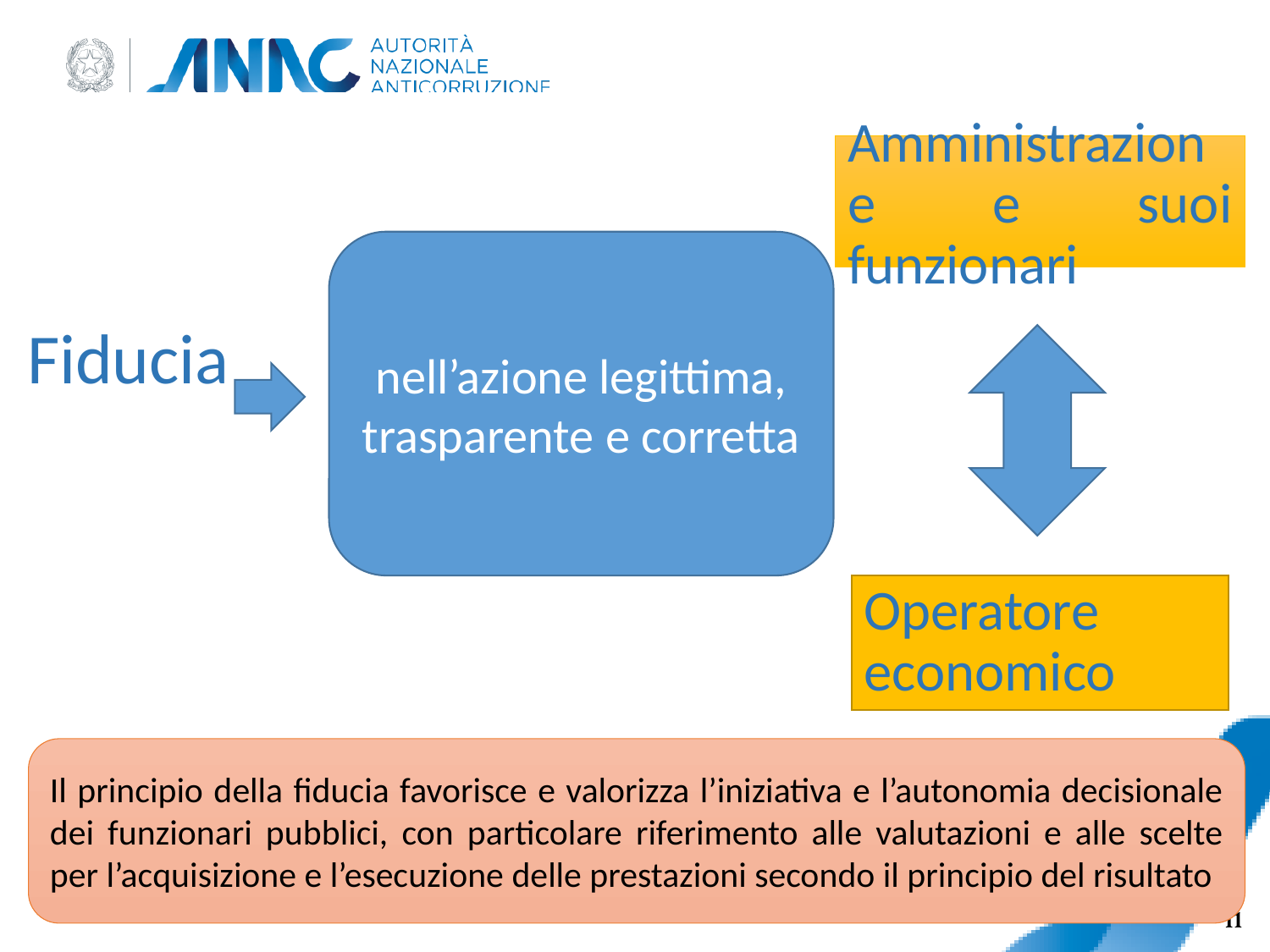

Amministrazione e suoi funzionari

nell’azione legittima, trasparente e corretta

# Fiducia

Operatore economico
Il principio della fiducia favorisce e valorizza l’iniziativa e l’autonomia decisionale dei funzionari pubblici, con particolare riferimento alle valutazioni e alle scelte per l’acquisizione e l’esecuzione delle prestazioni secondo il principio del risultato
11